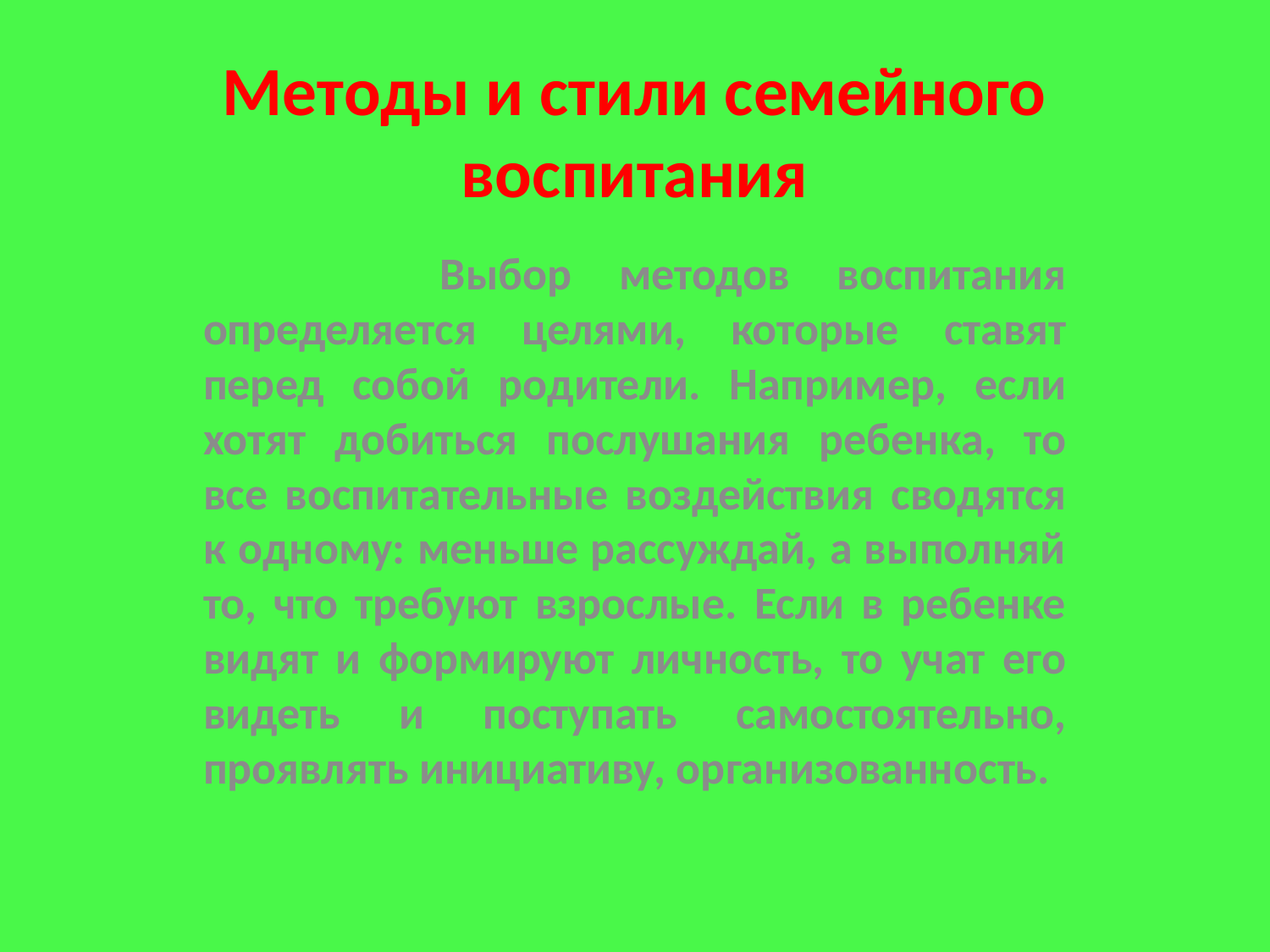

# Методы и стили семейного воспитания
     Выбор методов воспитания определяется целями, которые ставят перед собой родители. Например, если хотят добиться послушания ребенка, то все воспитательные воздействия сводятся к одному: меньше рассуждай, а выполняй то, что требуют взрослые. Если в ребенке видят и формируют личность, то учат его видеть и поступать самостоятельно, проявлять инициативу, организованность.